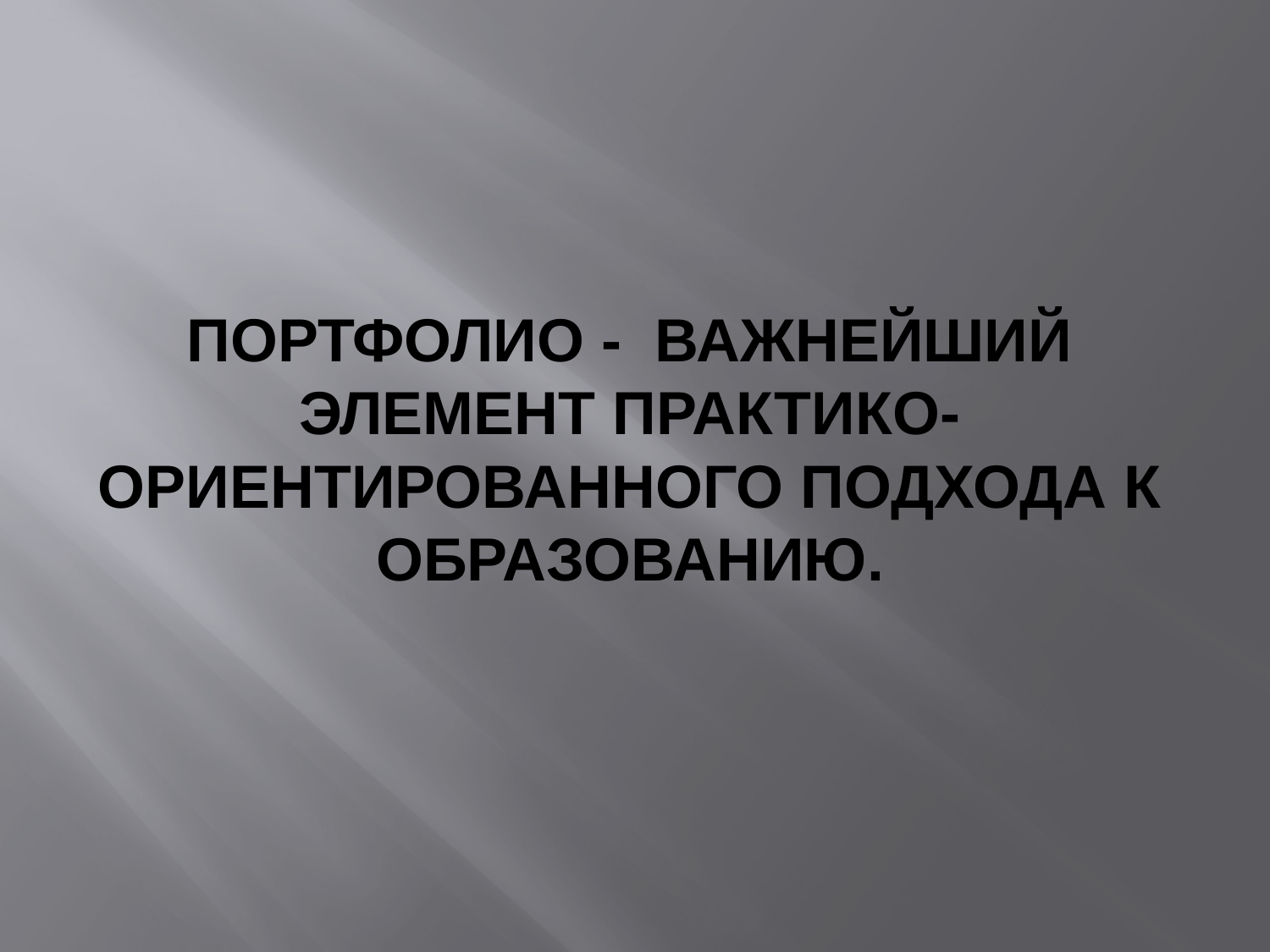

# Портфолио -  важнейший элемент практико-ориентированного подхода к образованию.